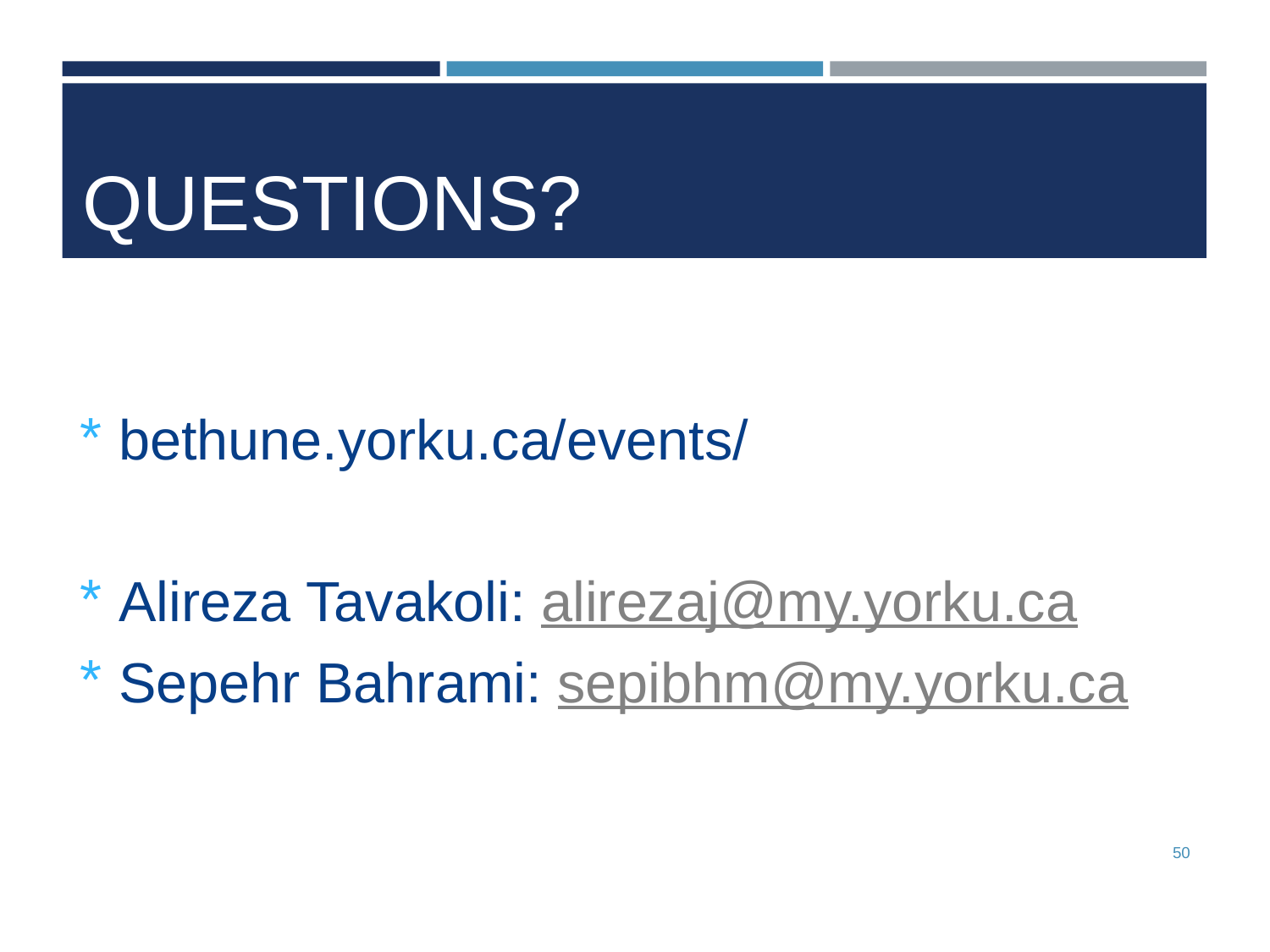

# QUESTIONS?
bethune.yorku.ca/events/

Alireza Tavakoli: alirezaj@my.yorku.ca
Sepehr Bahrami: sepibhm@my.yorku.ca

50